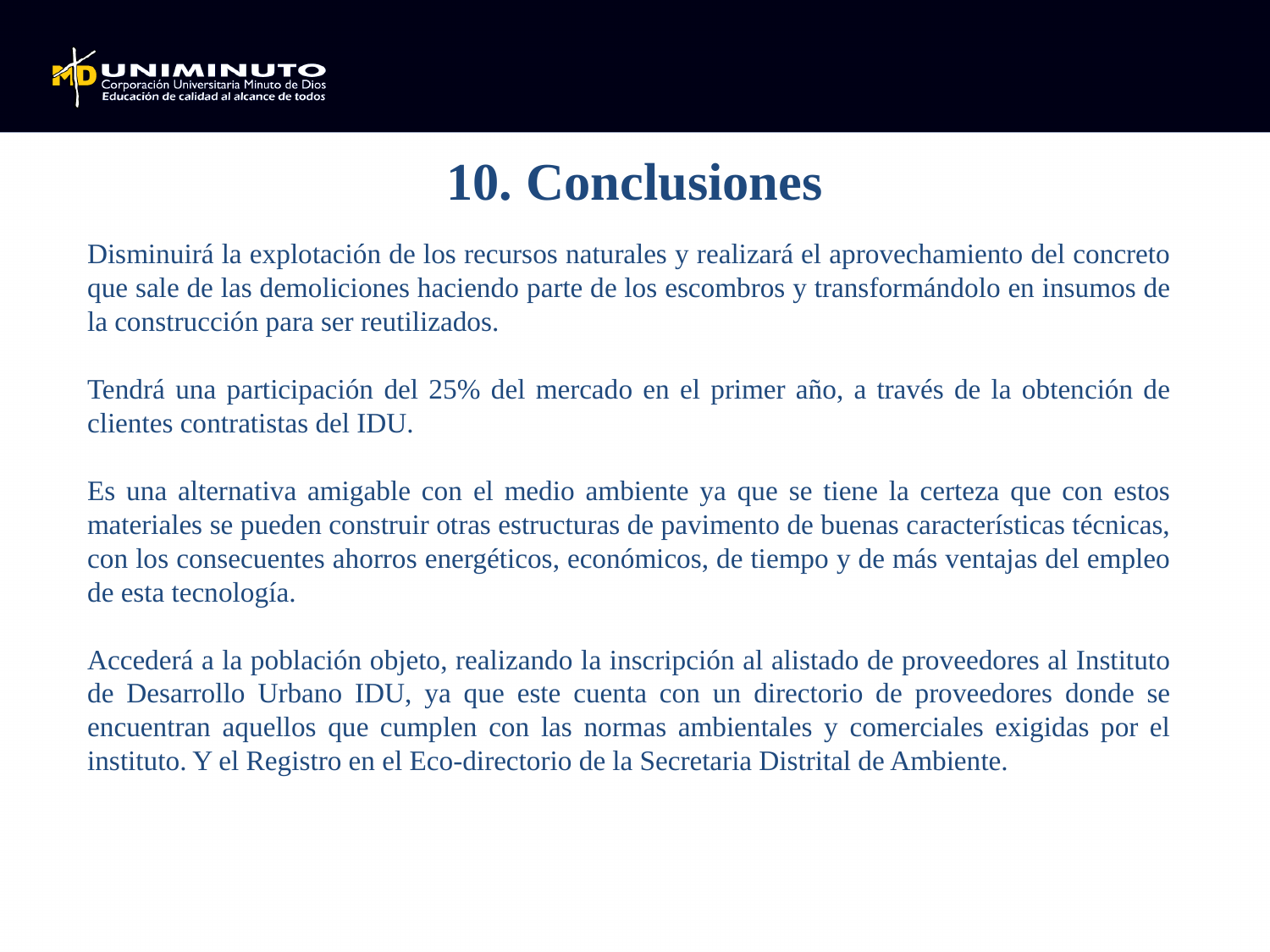

10. Conclusiones
Disminuirá la explotación de los recursos naturales y realizará el aprovechamiento del concreto que sale de las demoliciones haciendo parte de los escombros y transformándolo en insumos de la construcción para ser reutilizados.

Tendrá una participación del 25% del mercado en el primer año, a través de la obtención de clientes contratistas del IDU.

Es una alternativa amigable con el medio ambiente ya que se tiene la certeza que con estos materiales se pueden construir otras estructuras de pavimento de buenas características técnicas, con los consecuentes ahorros energéticos, económicos, de tiempo y de más ventajas del empleo de esta tecnología.

Accederá a la población objeto, realizando la inscripción al alistado de proveedores al Instituto de Desarrollo Urbano IDU, ya que este cuenta con un directorio de proveedores donde se encuentran aquellos que cumplen con las normas ambientales y comerciales exigidas por el instituto. Y el Registro en el Eco-directorio de la Secretaria Distrital de Ambiente.